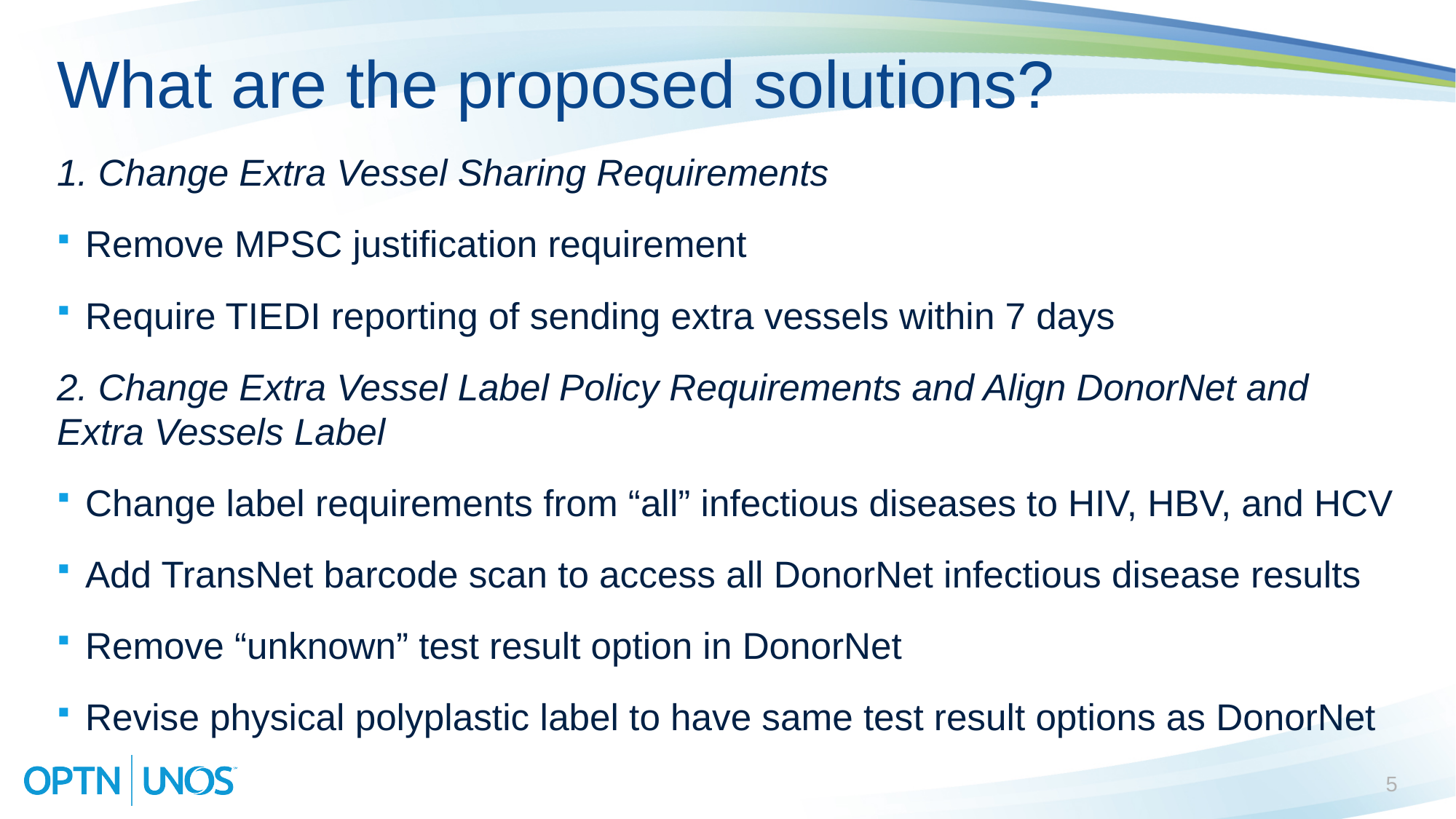

# What are the proposed solutions?
1. Change Extra Vessel Sharing Requirements
Remove MPSC justification requirement
Require TIEDI reporting of sending extra vessels within 7 days
2. Change Extra Vessel Label Policy Requirements and Align DonorNet and Extra Vessels Label
Change label requirements from “all” infectious diseases to HIV, HBV, and HCV
Add TransNet barcode scan to access all DonorNet infectious disease results
Remove “unknown” test result option in DonorNet
Revise physical polyplastic label to have same test result options as DonorNet

5